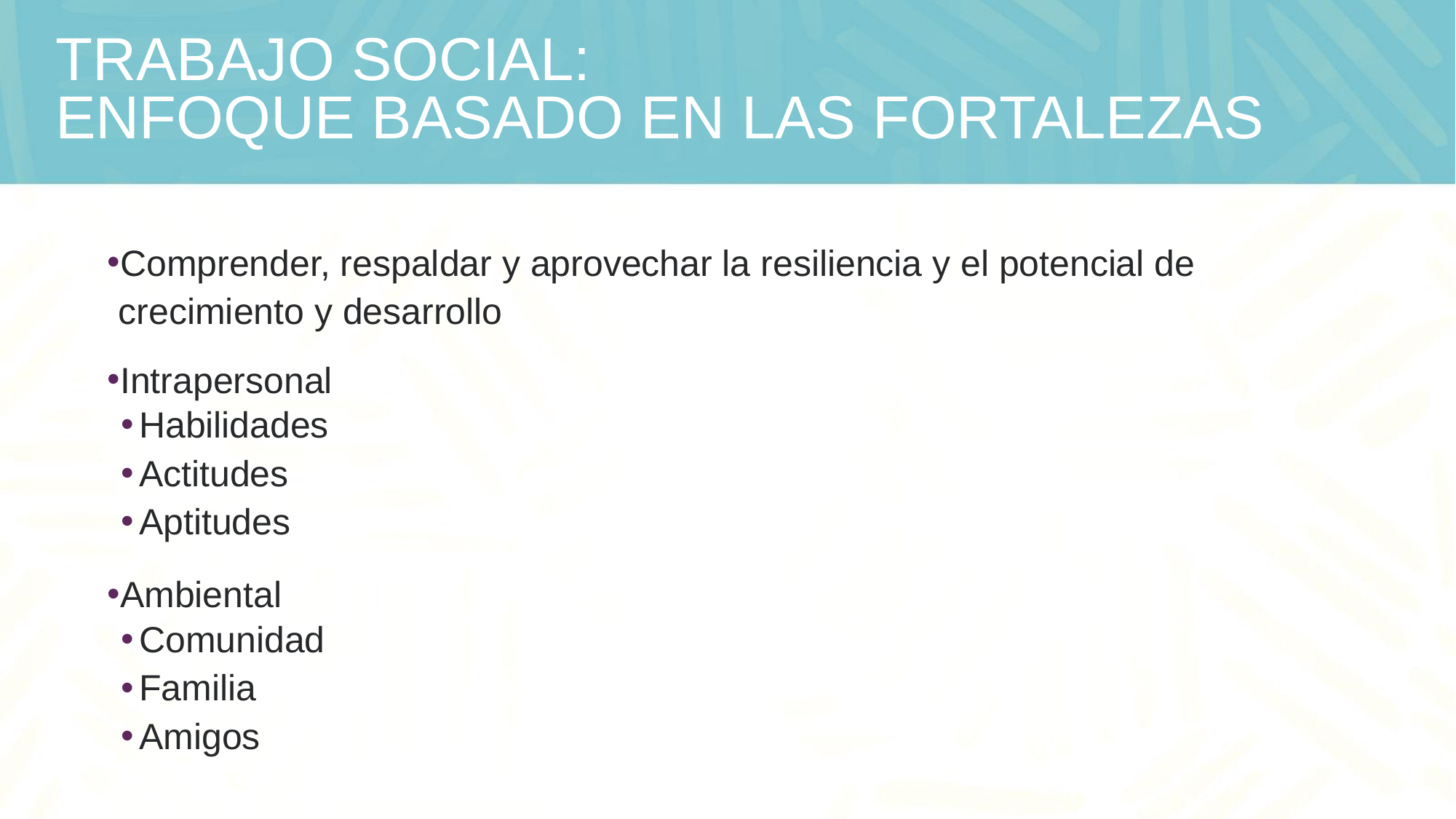

# TRABAJO SOCIAL:
ENFOQUE BASADO EN LAS FORTALEZAS
Comprender, respaldar y aprovechar la resiliencia y el potencial de crecimiento y desarrollo
Intrapersonal
Habilidades
Actitudes
Aptitudes
Ambiental
Comunidad
Familia
Amigos